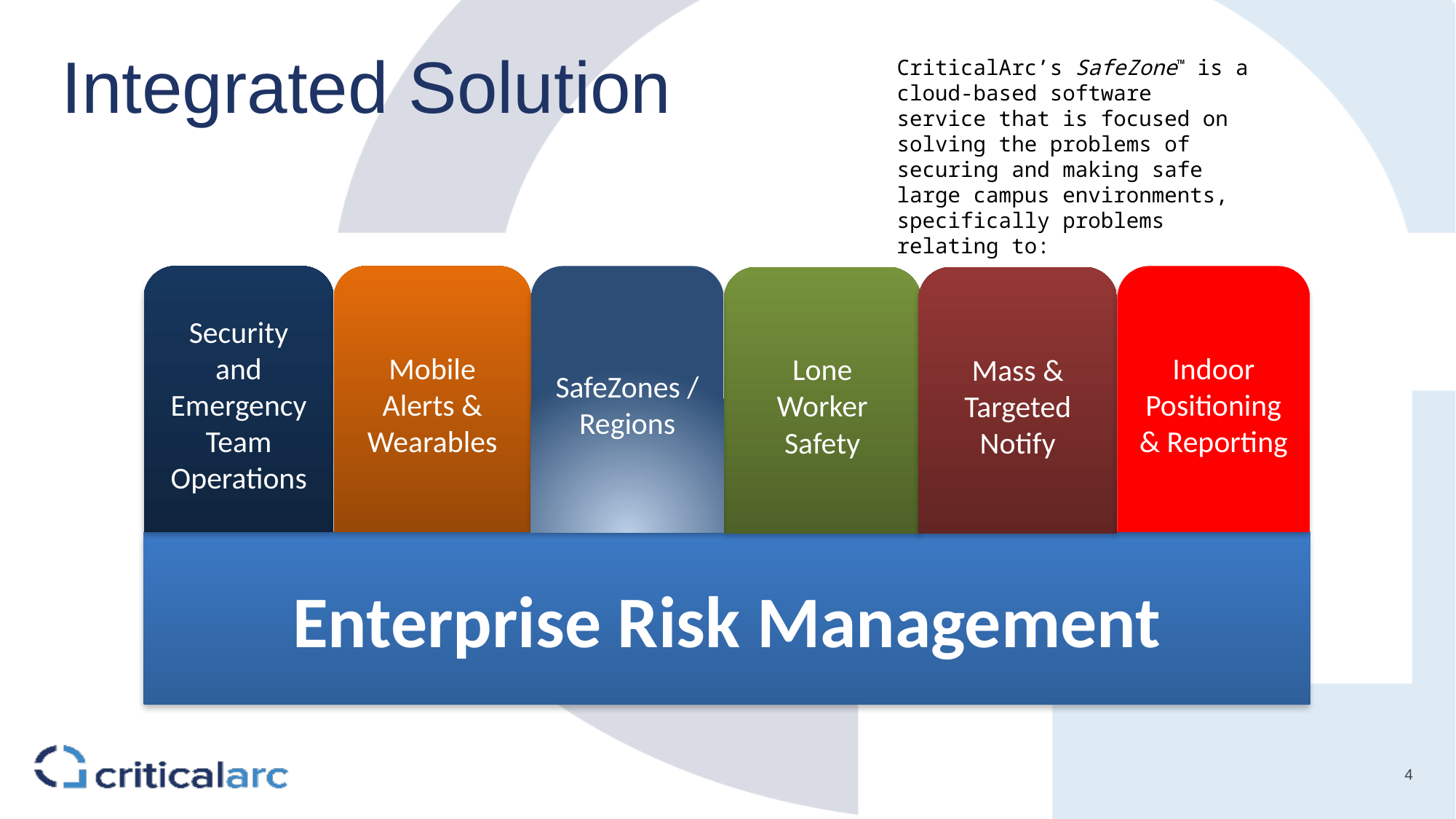

# Integrated Solution
CriticalArc’s SafeZone™ is a cloud-based software service that is focused on solving the problems of securing and making safe large campus environments, specifically problems relating to:
Mobile Alerts & Wearables
SafeZones / Regions
Indoor Positioning& Reporting
Security and Emergency Team Operations
Lone Worker Safety
Mass & Targeted Notify
Enterprise Risk Management
4